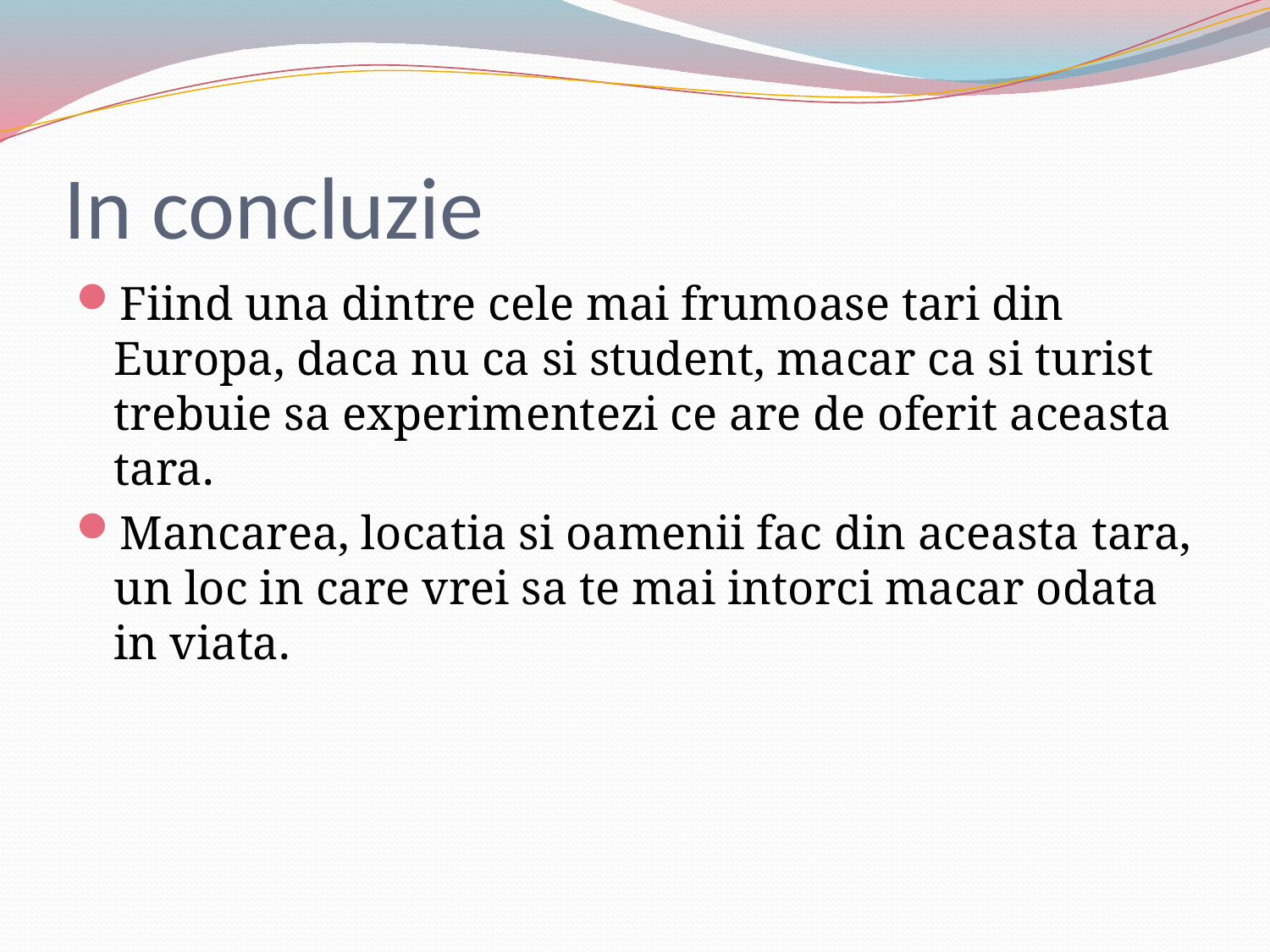

# In concluzie
Fiind una dintre cele mai frumoase tari din Europa, daca nu ca si student, macar ca si turist trebuie sa experimentezi ce are de oferit aceasta tara.
Mancarea, locatia si oamenii fac din aceasta tara, un loc in care vrei sa te mai intorci macar odata in viata.